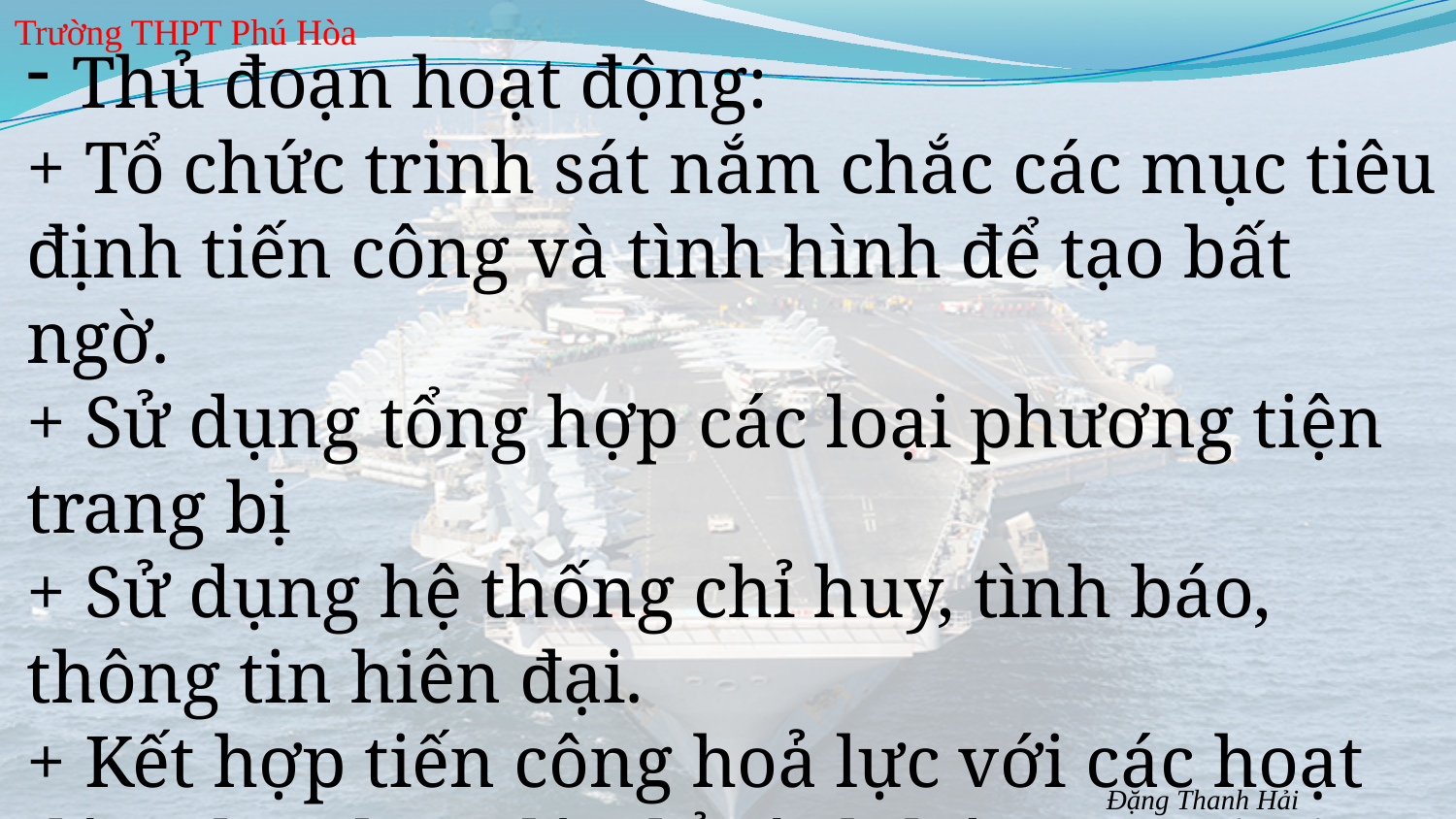

Trường THPT Phú Hòa
Thủ đoạn hoạt động:
+ Tổ chức trinh sát nắm chắc các mục tiêu định tiến công và tình hình để tạo bất ngờ.
+ Sử dụng tổng hợp các loại phương tiện trang bị
+ Sử dụng hệ thống chỉ huy, tình báo, thông tin hiên đại.
+ Kết hợp tiến công hoả lực với các hoạt động bạo loạn lật đổ, tình báo, ngoại giao, kinh tế...

Đặng Thanh Hải